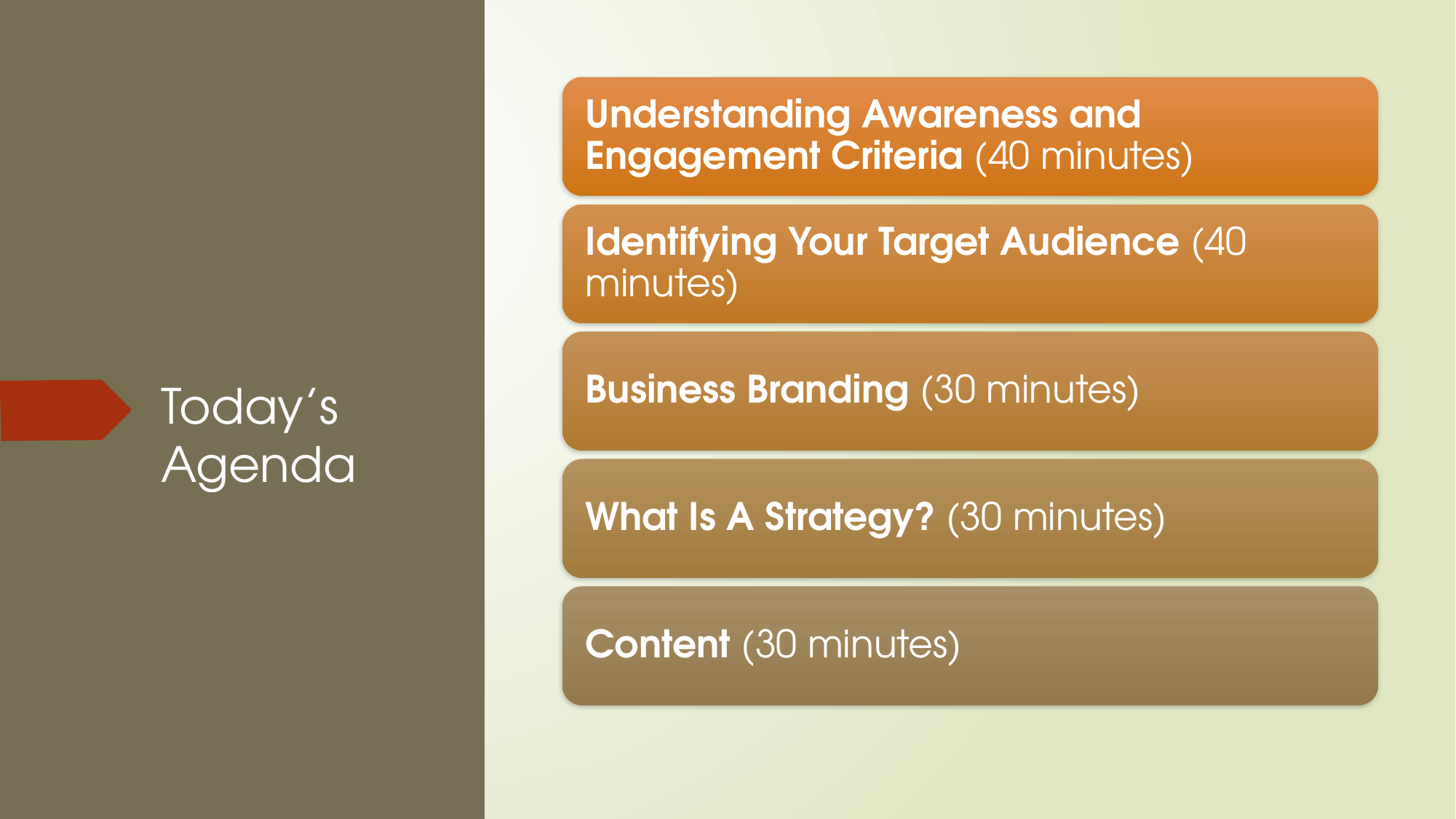

Understanding Awareness and Engagement Criteria (40 minutes)
Identifying Your Target Audience (40 minutes)
Business Branding (30 minutes)
What Is A Strategy? (30 minutes)
Content (30 minutes)

# Today’s Agenda